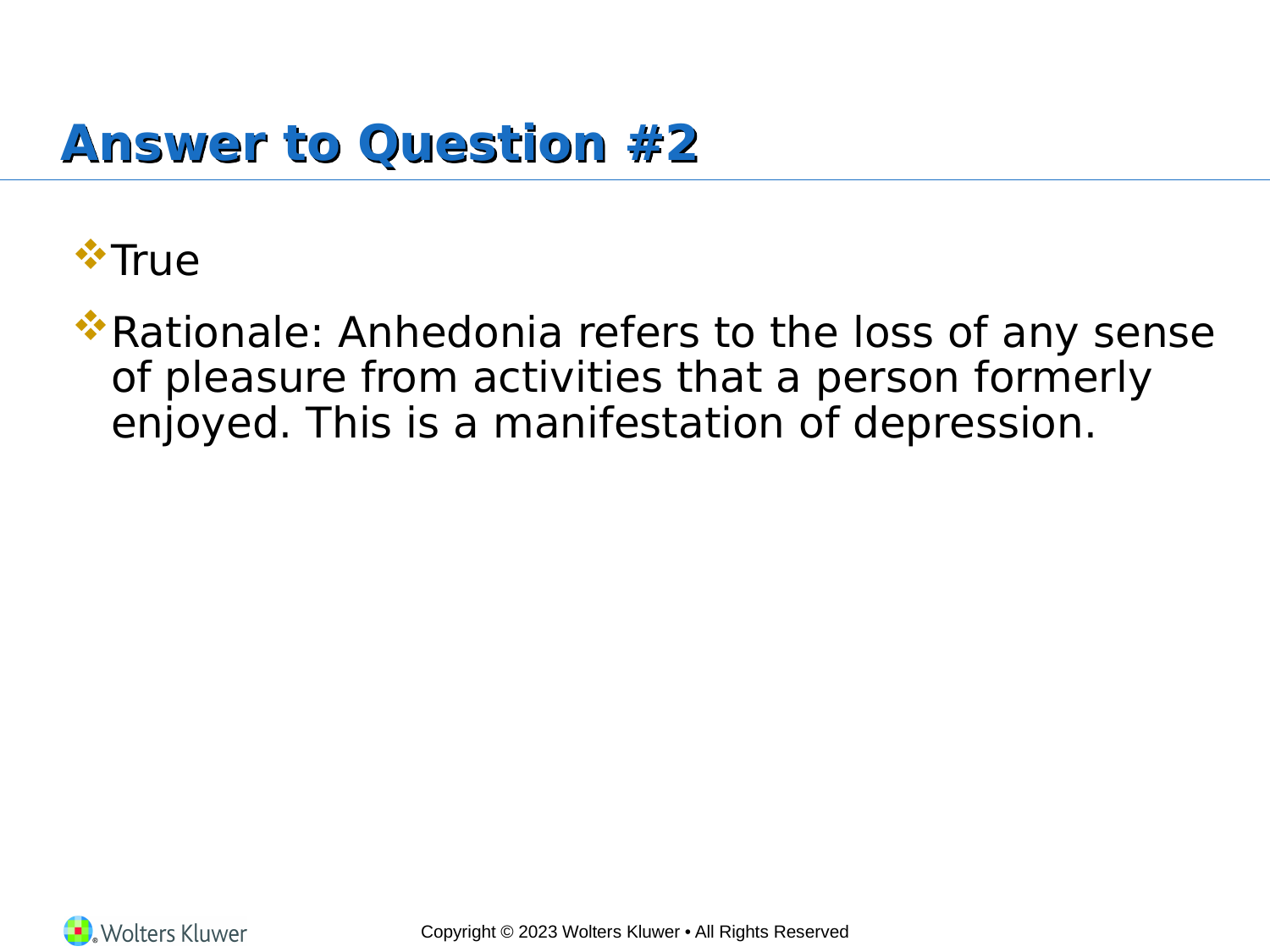

# Answer to Question #2
True
Rationale: Anhedonia refers to the loss of any sense of pleasure from activities that a person formerly enjoyed. This is a manifestation of depression.